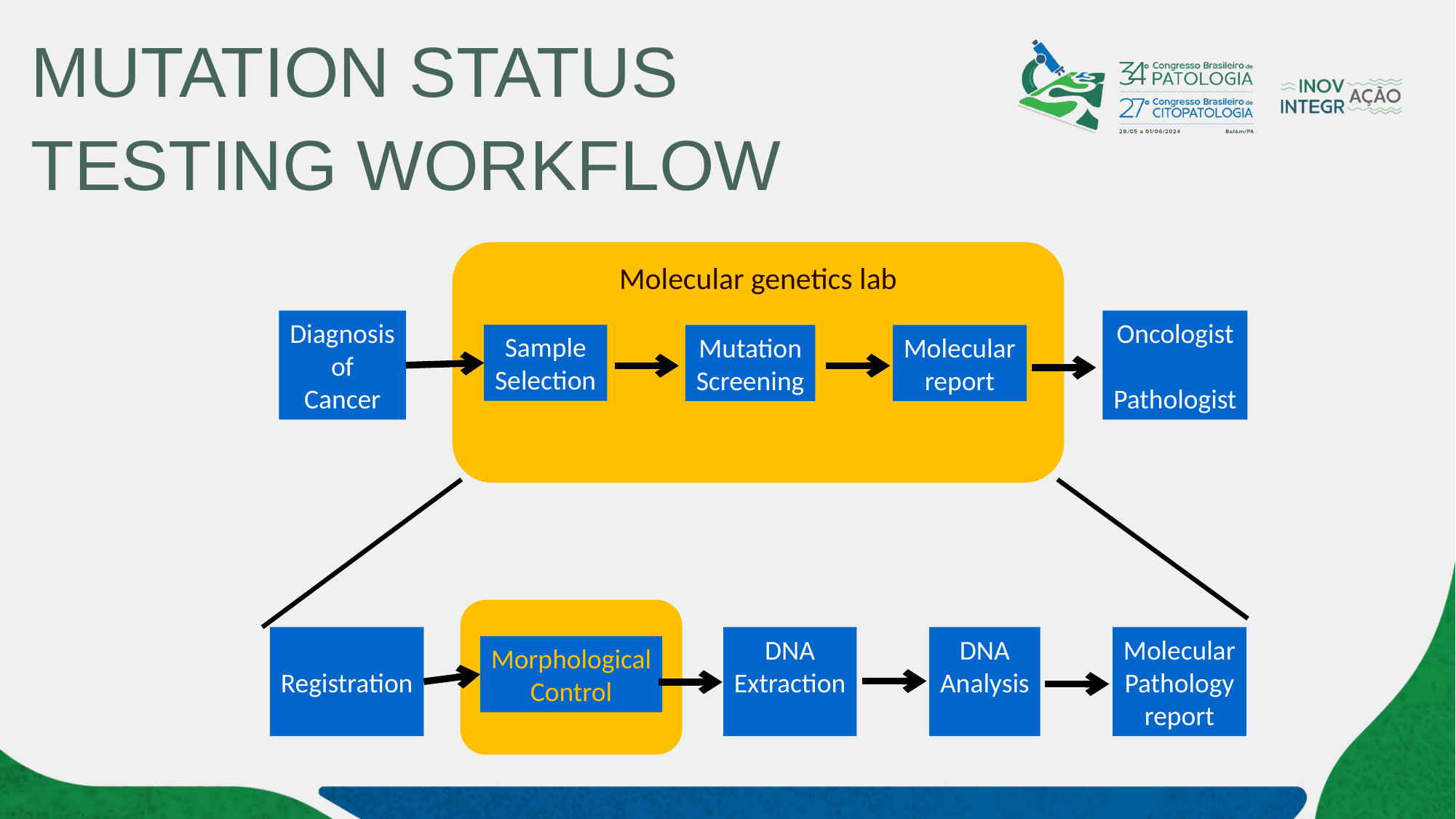

# MUTATION STATUS TESTING WORKFLOW

Molecular genetics lab
Diagnosis
of
Cancer
Oncologist

Pathologist
Sample
Selection
Mutation
Screening
Molecular
report

Registration

DNA
Extraction

DNA
Analysis

Molecular
Pathology
report
Morphological
Control